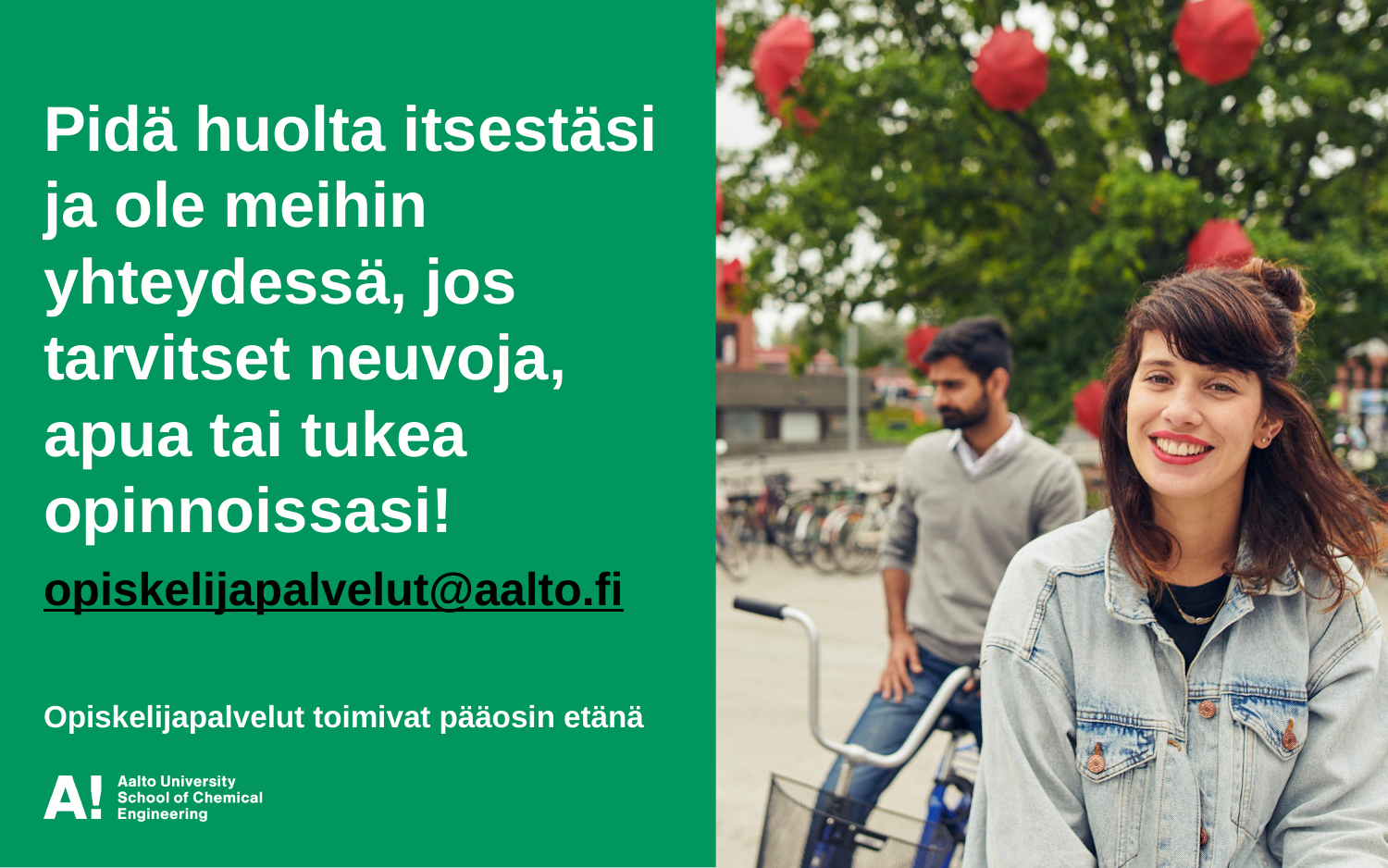

Pidä huolta itsestäsi ja ole meihin yhteydessä, jos tarvitset neuvoja, apua tai tukea opinnoissasi!
opiskelijapalvelut@aalto.fi

Opiskelijapalvelut toimivat pääosin etänä